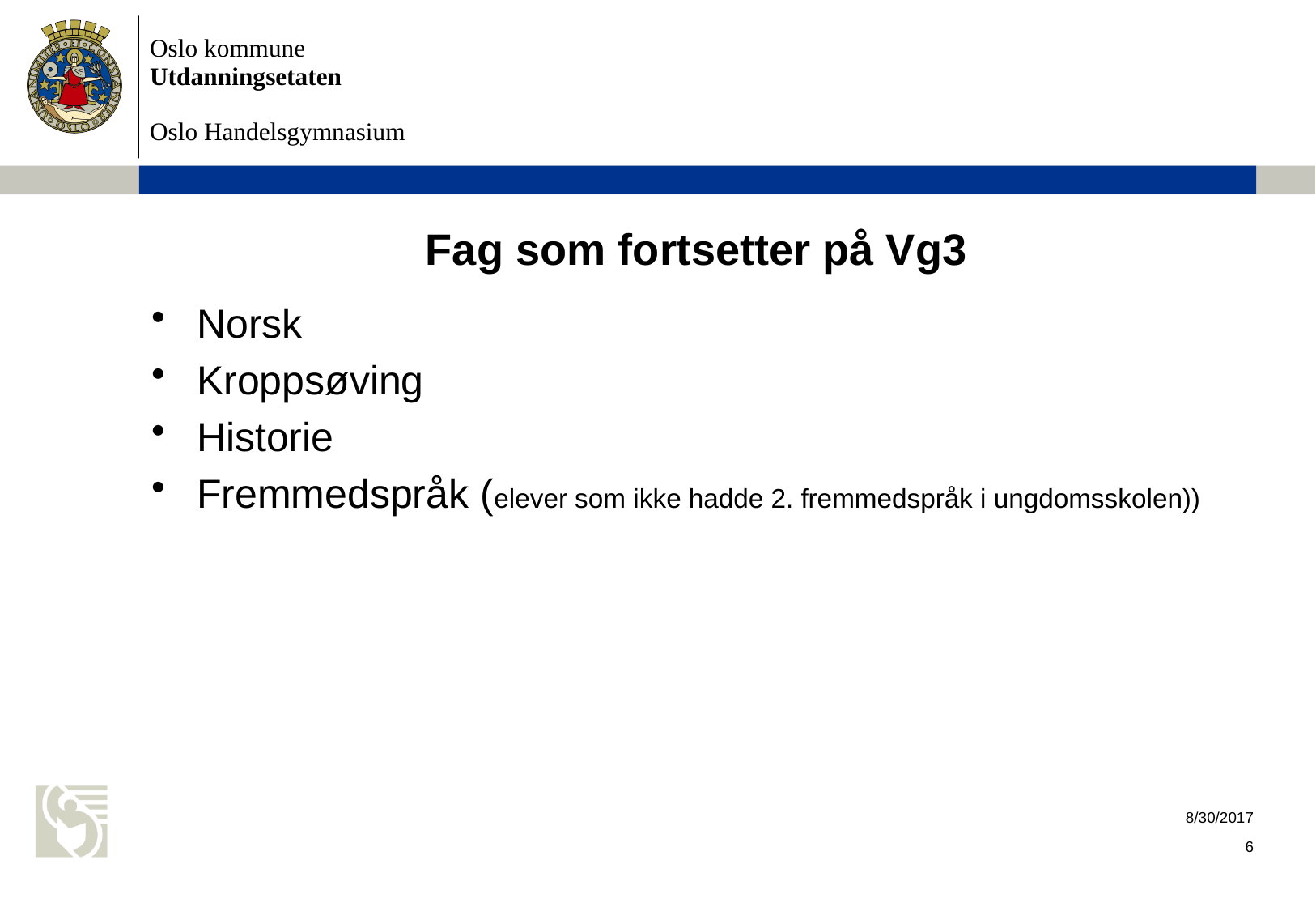

# Fag som fortsetter på Vg3
Norsk
Kroppsøving
Historie
Fremmedspråk (elever som ikke hadde 2. fremmedspråk i ungdomsskolen))
8/30/2017
6